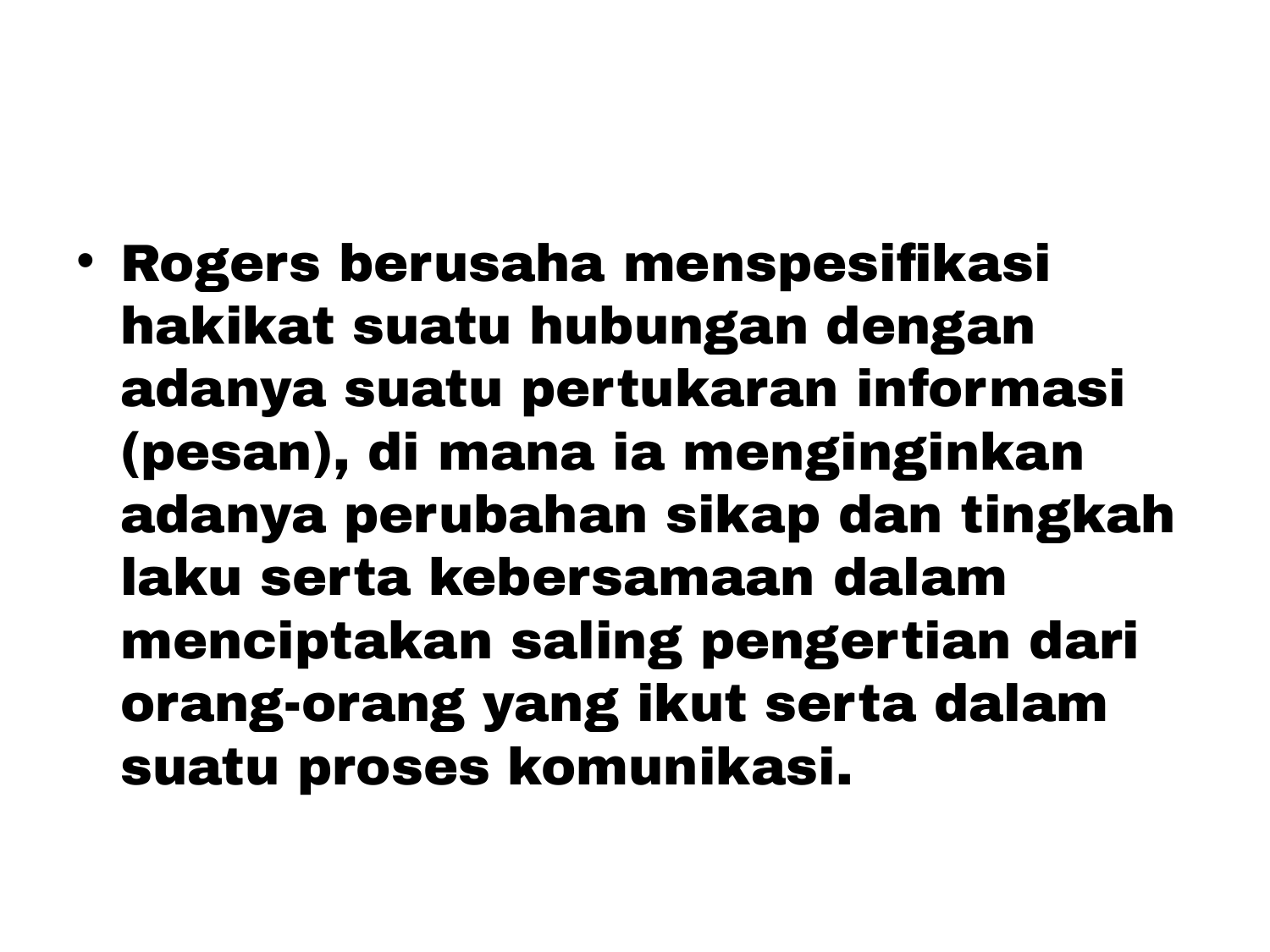

#
Rogers berusaha menspesifikasi hakikat suatu hubungan dengan adanya suatu pertukaran informasi (pesan), di mana ia menginginkan adanya perubahan sikap dan tingkah laku serta kebersamaan dalam menciptakan saling pengertian dari orang-orang yang ikut serta dalam suatu proses komunikasi.